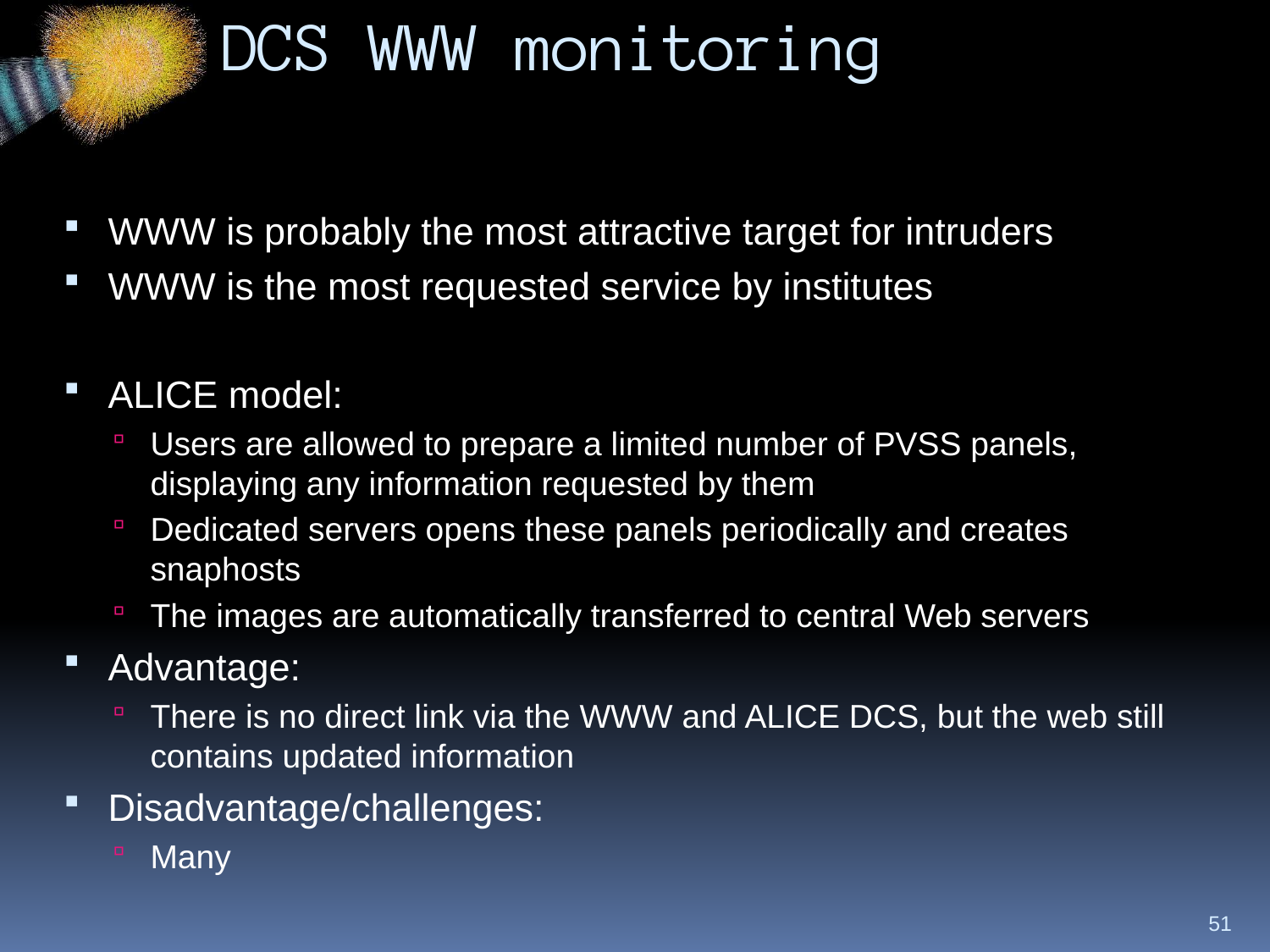

# DCS WWW monitoring
WWW is probably the most attractive target for intruders
WWW is the most requested service by institutes

ALICE model:
Users are allowed to prepare a limited number of PVSS panels, displaying any information requested by them
Dedicated servers opens these panels periodically and creates snaphosts
The images are automatically transferred to central Web servers
Advantage:
There is no direct link via the WWW and ALICE DCS, but the web still contains updated information
Disadvantage/challenges:
Many
51